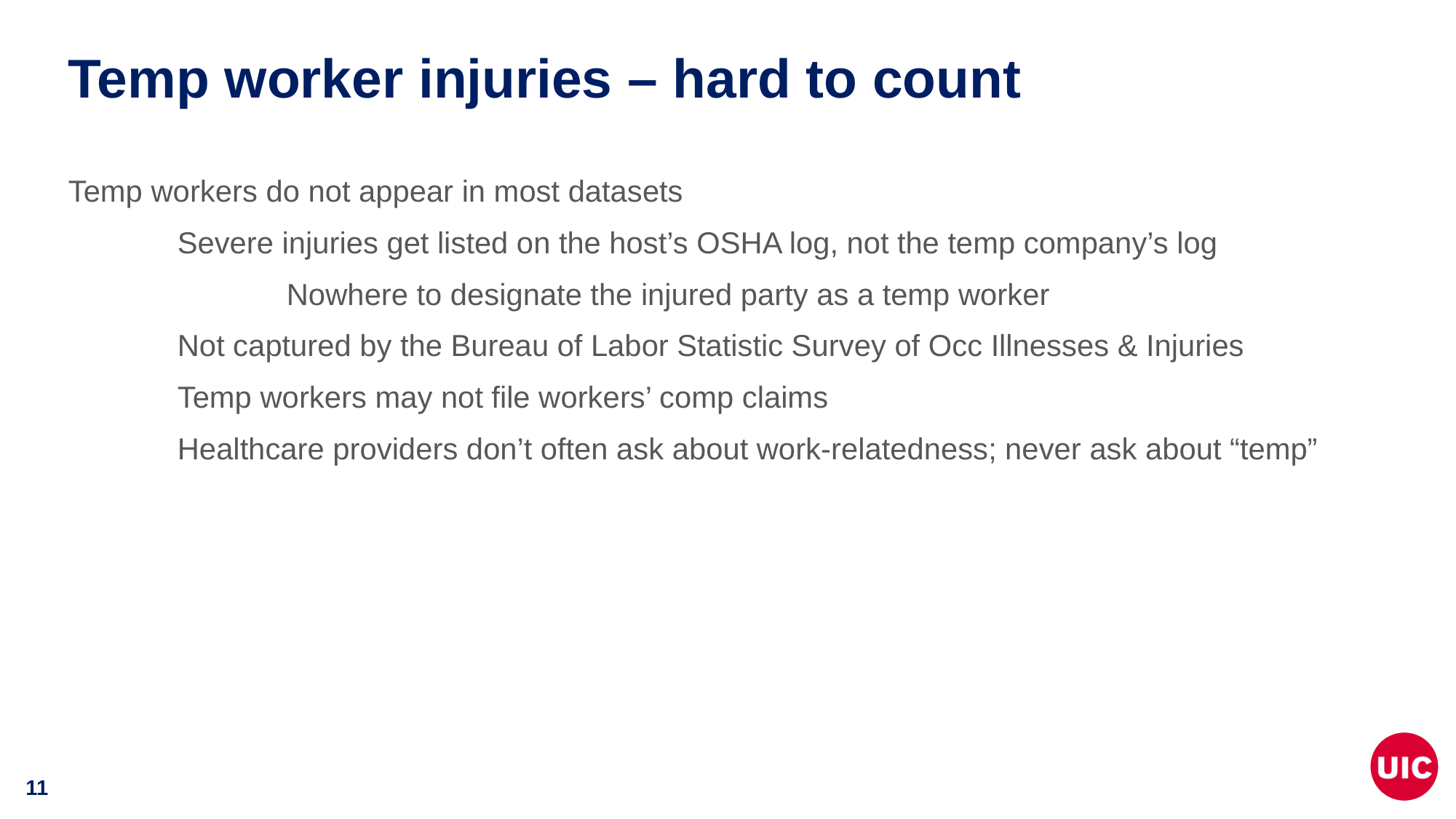

# Temp worker injuries – hard to count
Temp workers do not appear in most datasets
	Severe injuries get listed on the host’s OSHA log, not the temp company’s log
		Nowhere to designate the injured party as a temp worker
	Not captured by the Bureau of Labor Statistic Survey of Occ Illnesses & Injuries
	Temp workers may not file workers’ comp claims
	Healthcare providers don’t often ask about work-relatedness; never ask about “temp”